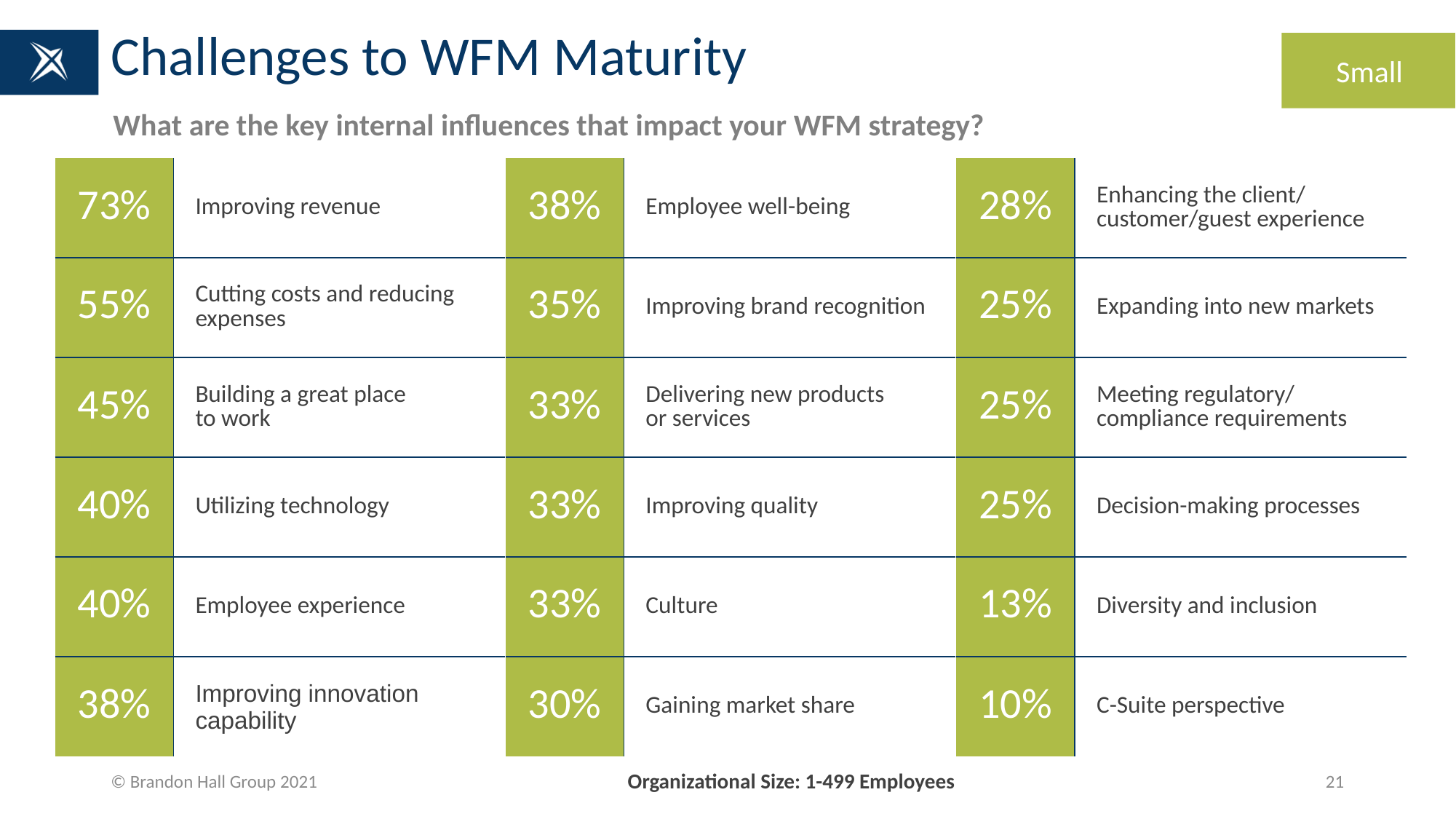

# Challenges to WFM Maturity
Small
What are the key internal influences that impact your WFM strategy?
| 73% | Improving revenue |
| --- | --- |
| 55% | Cutting costs and reducing expenses |
| 45% | Building a great place to work |
| 40% | Utilizing technology |
| 40% | Employee experience |
| 38% | Improving innovation capability |
| 38% | Employee well-being |
| --- | --- |
| 35% | Improving brand recognition |
| 33% | Delivering new products or services |
| 33% | Improving quality |
| 33% | Culture |
| 30% | Gaining market share |
| 28% | Enhancing the client/ customer/guest experience |
| --- | --- |
| 25% | Expanding into new markets |
| 25% | Meeting regulatory/ compliance requirements |
| 25% | Decision-making processes |
| 13% | Diversity and inclusion |
| 10% | C-Suite perspective |
© Brandon Hall Group 2021
21
Organizational Size: 1-499 Employees